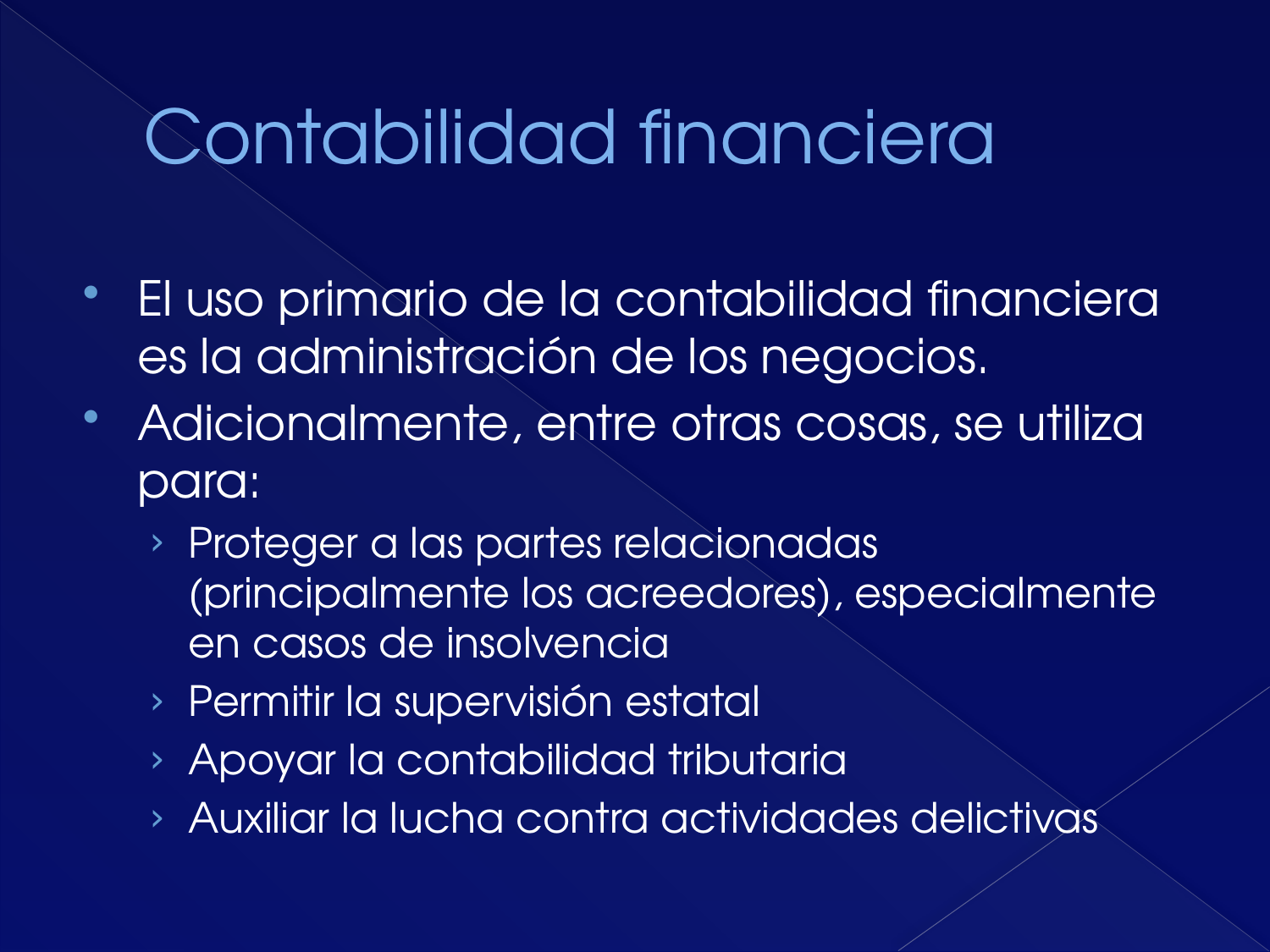

# Contabilidad financiera
El uso primario de la contabilidad financiera es la administración de los negocios.
Adicionalmente, entre otras cosas, se utiliza para:
Proteger a las partes relacionadas (principalmente los acreedores), especialmente en casos de insolvencia
Permitir la supervisión estatal
Apoyar la contabilidad tributaria
Auxiliar la lucha contra actividades delictivas